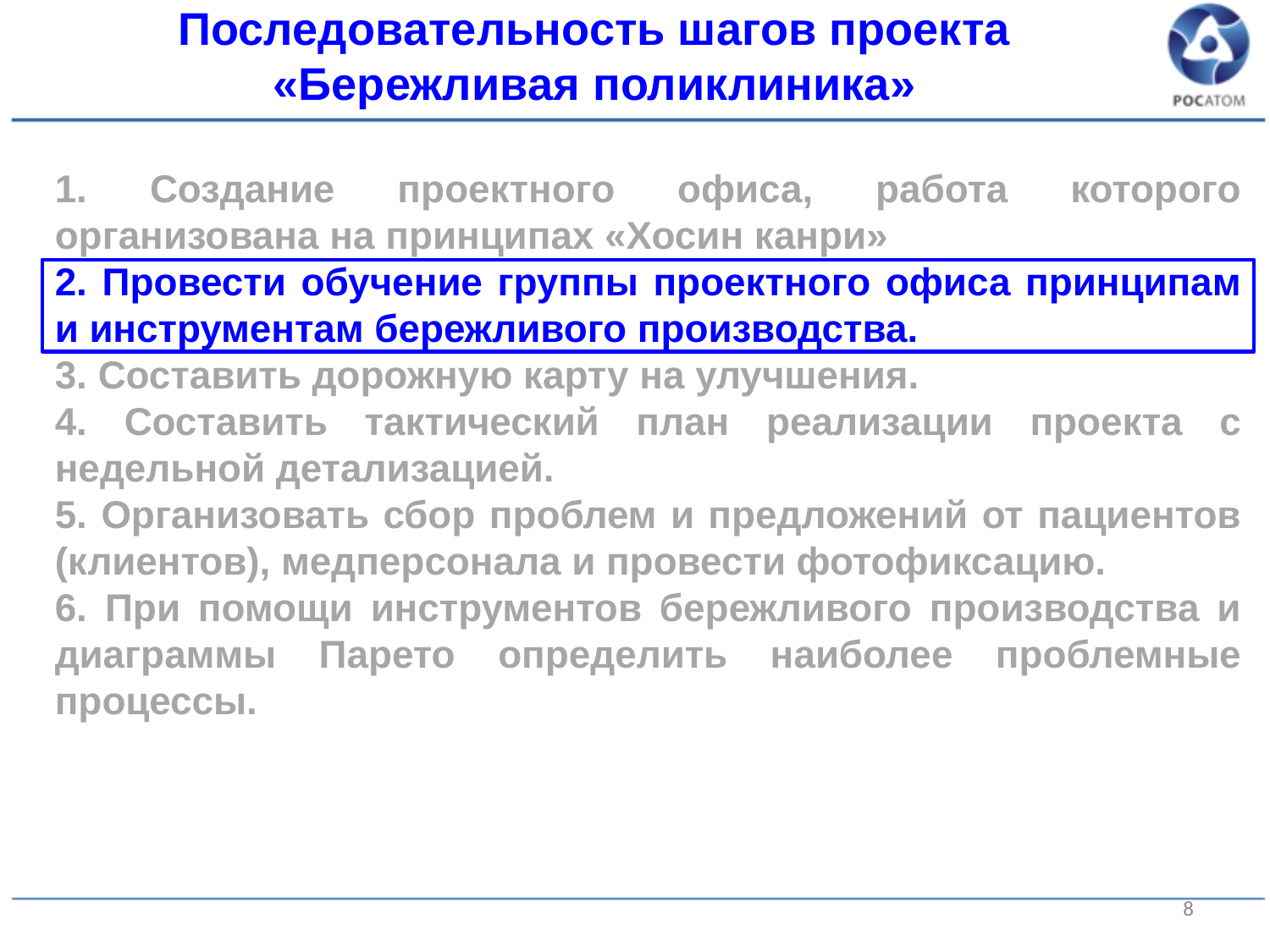

Последовательность шагов проекта «Бережливая поликлиника»
1. Создание проектного офиса, работа которого организована на принципах «Хосин канри»
2. Провести обучение группы проектного офиса принципам и инструментам бережливого производства.
3. Составить дорожную карту на улучшения.
4. Составить тактический план реализации проекта с недельной детализацией.
5. Организовать сбор проблем и предложений от пациентов (клиентов), медперсонала и провести фотофиксацию.
6. При помощи инструментов бережливого производства и диаграммы Парето определить наиболее проблемные процессы.

8